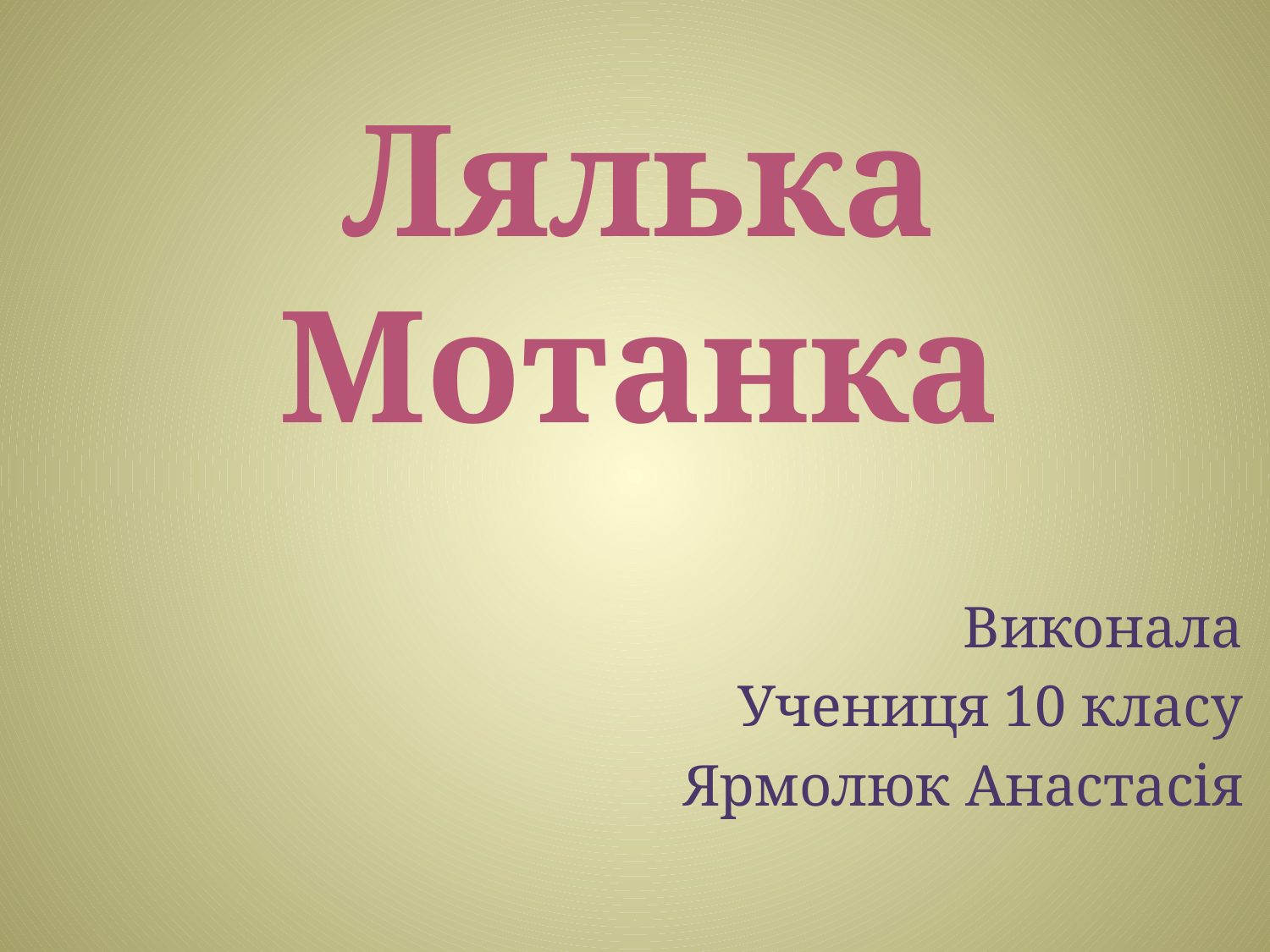

# Лялька Мотанка
Виконала
Учениця 10 класу
Ярмолюк Анастасія